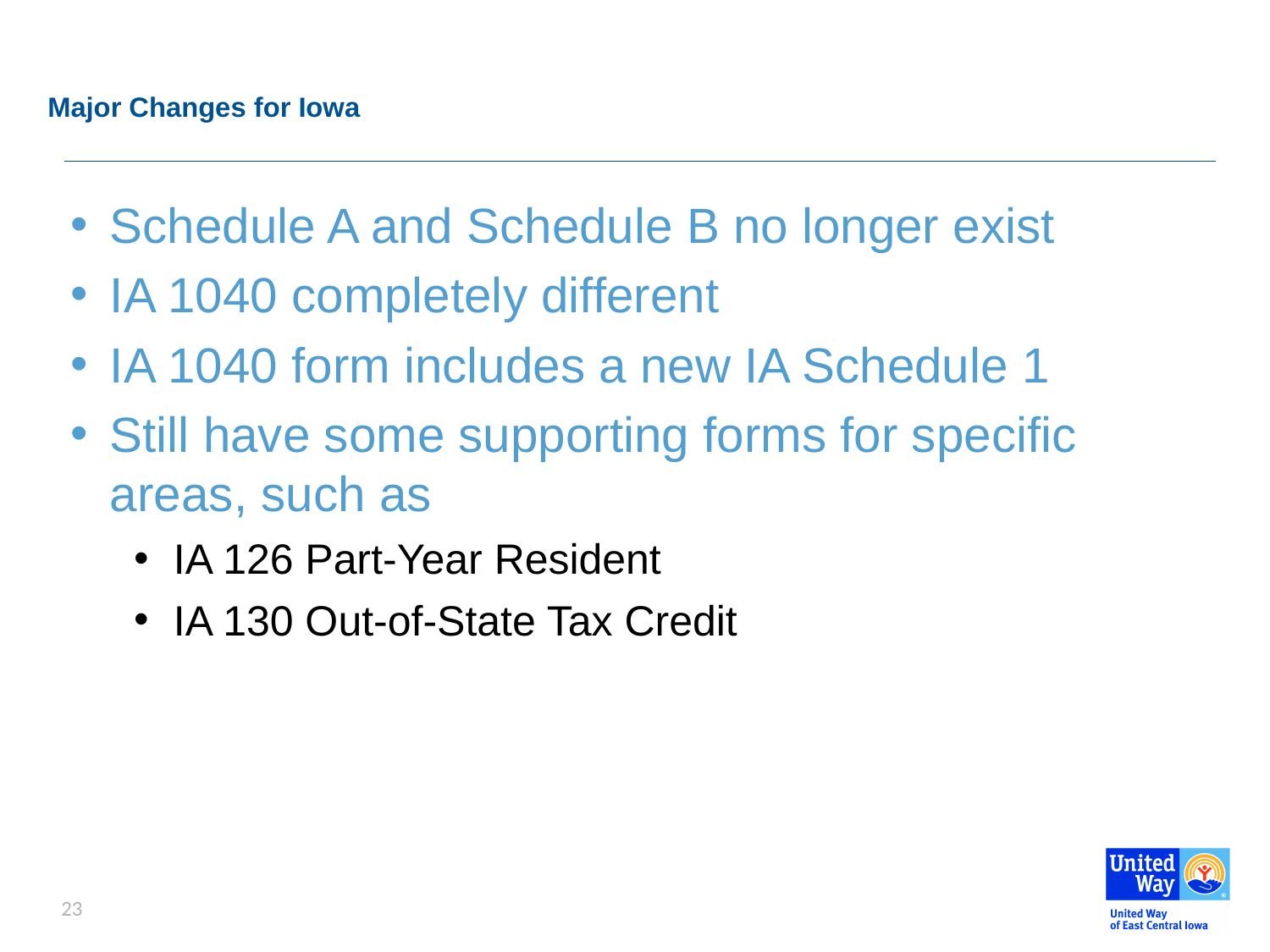

# Major Changes for Iowa
Schedule A and Schedule B no longer exist
IA 1040 completely different
IA 1040 form includes a new IA Schedule 1
Still have some supporting forms for specific areas, such as
IA 126 Part-Year Resident
IA 130 Out-of-State Tax Credit
23